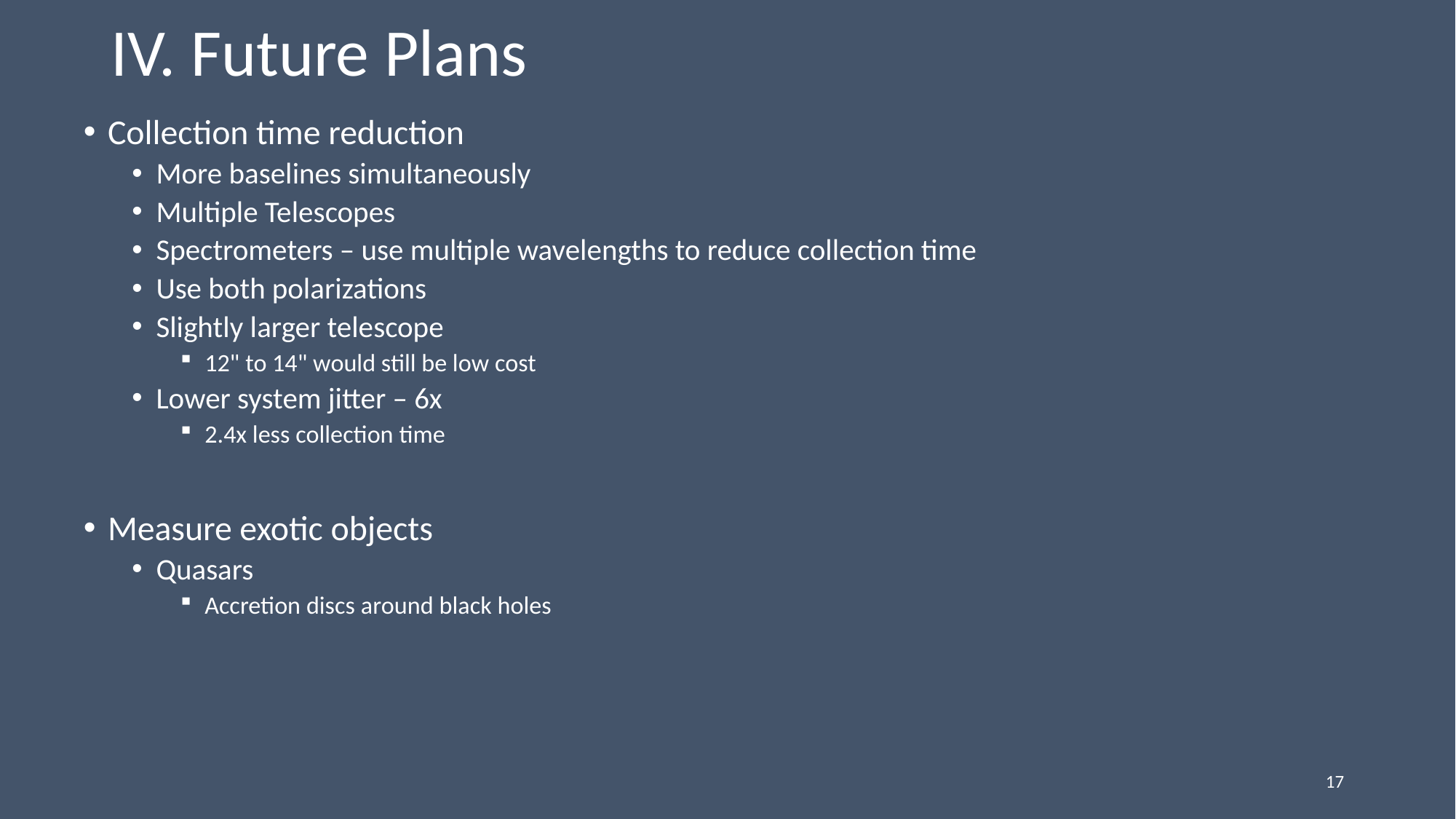

# IV. Future Plans
Collection time reduction
More baselines simultaneously
Multiple Telescopes
Spectrometers – use multiple wavelengths to reduce collection time
Use both polarizations
Slightly larger telescope
12" to 14" would still be low cost
Lower system jitter – 6x
2.4x less collection time

Measure exotic objects
Quasars
Accretion discs around black holes

17